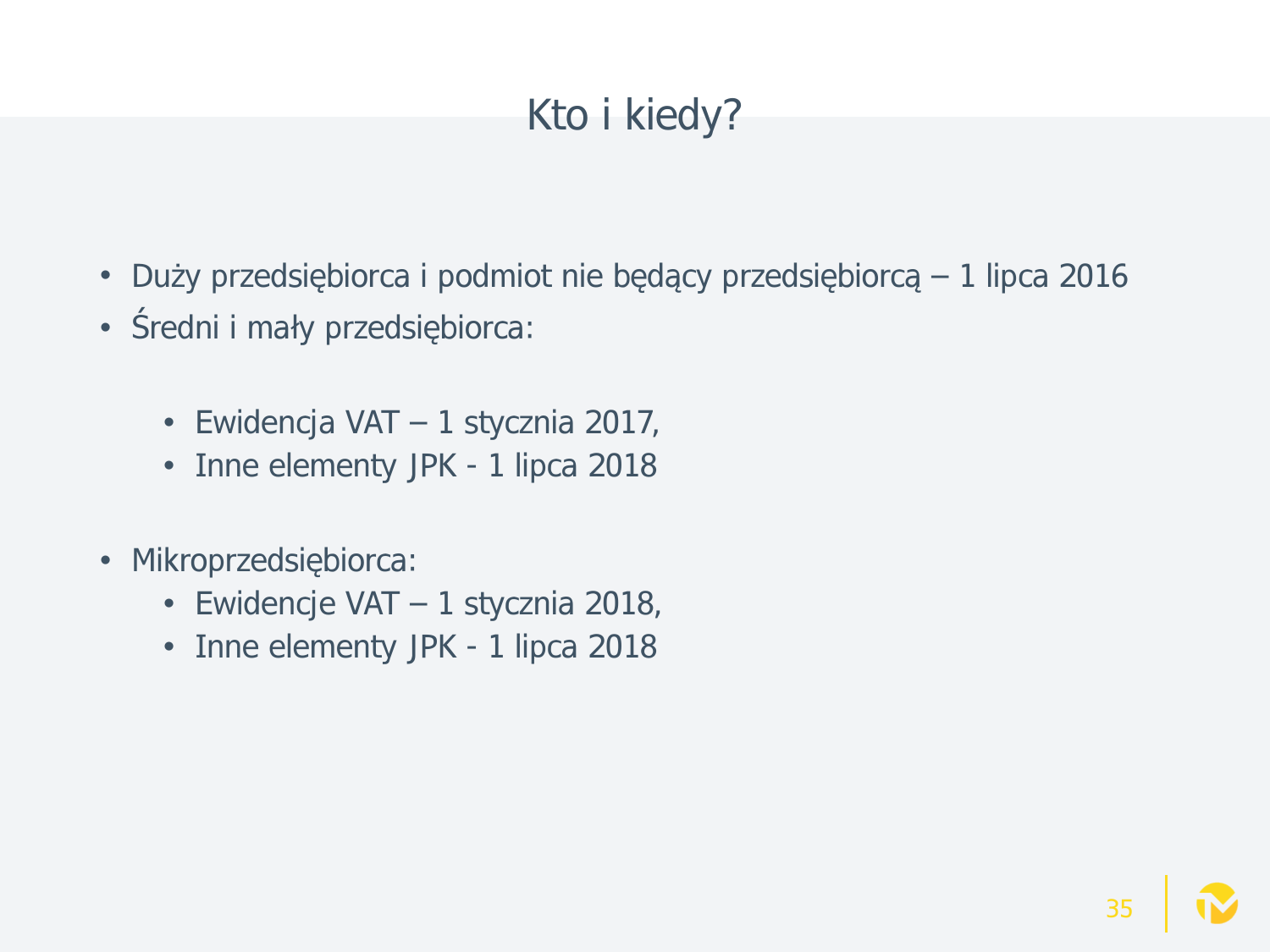

# Kto i kiedy?
Duży przedsiębiorca i podmiot nie będący przedsiębiorcą – 1 lipca 2016
Średni i mały przedsiębiorca:

Ewidencja VAT – 1 stycznia 2017,
Inne elementy JPK - 1 lipca 2018

Mikroprzedsiębiorca:
Ewidencje VAT – 1 stycznia 2018,
Inne elementy JPK - 1 lipca 2018
35